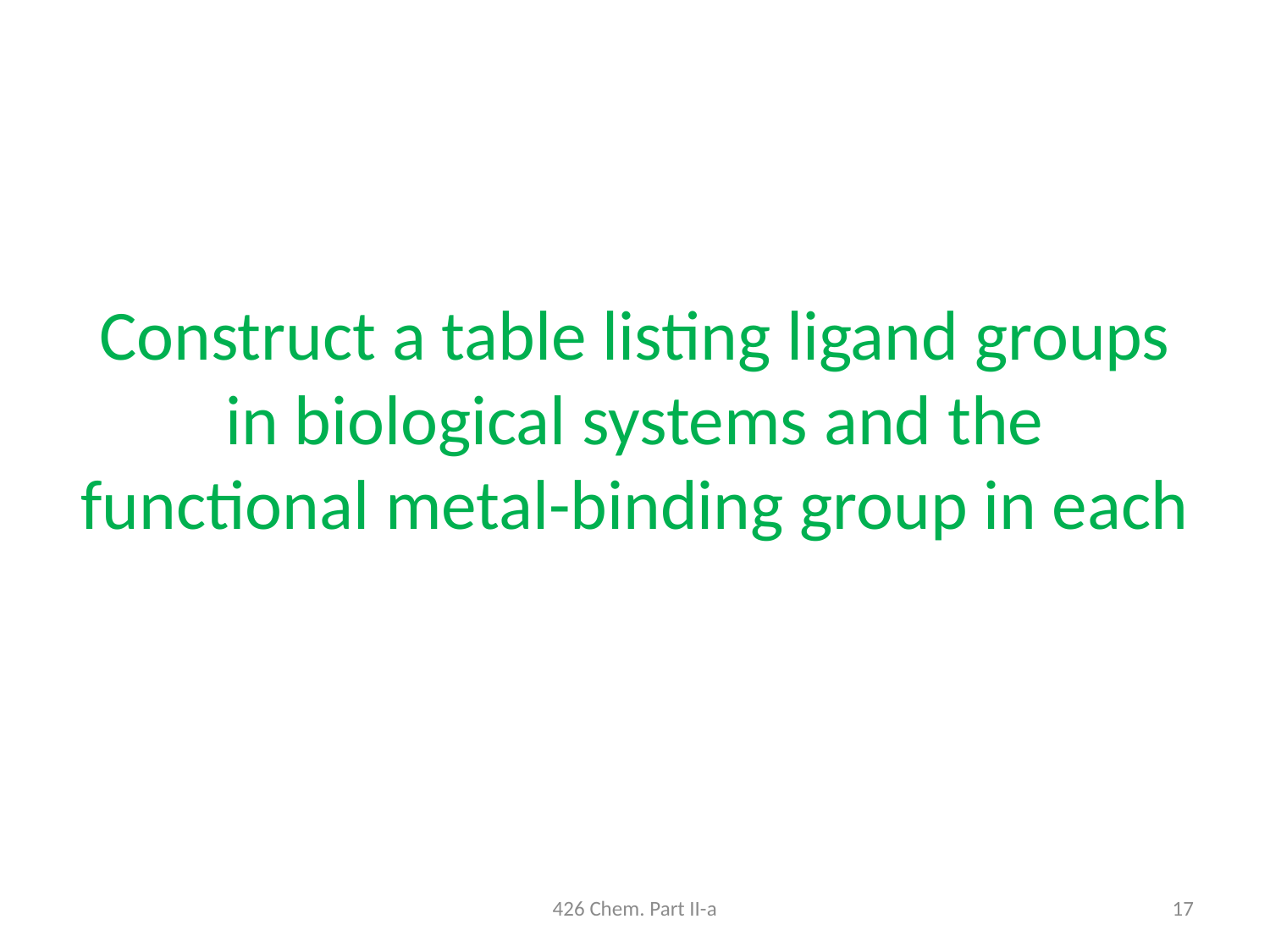

Construct a table listing ligand groups in biological systems and the functional metal-binding group in each
426 Chem. Part II-a
17